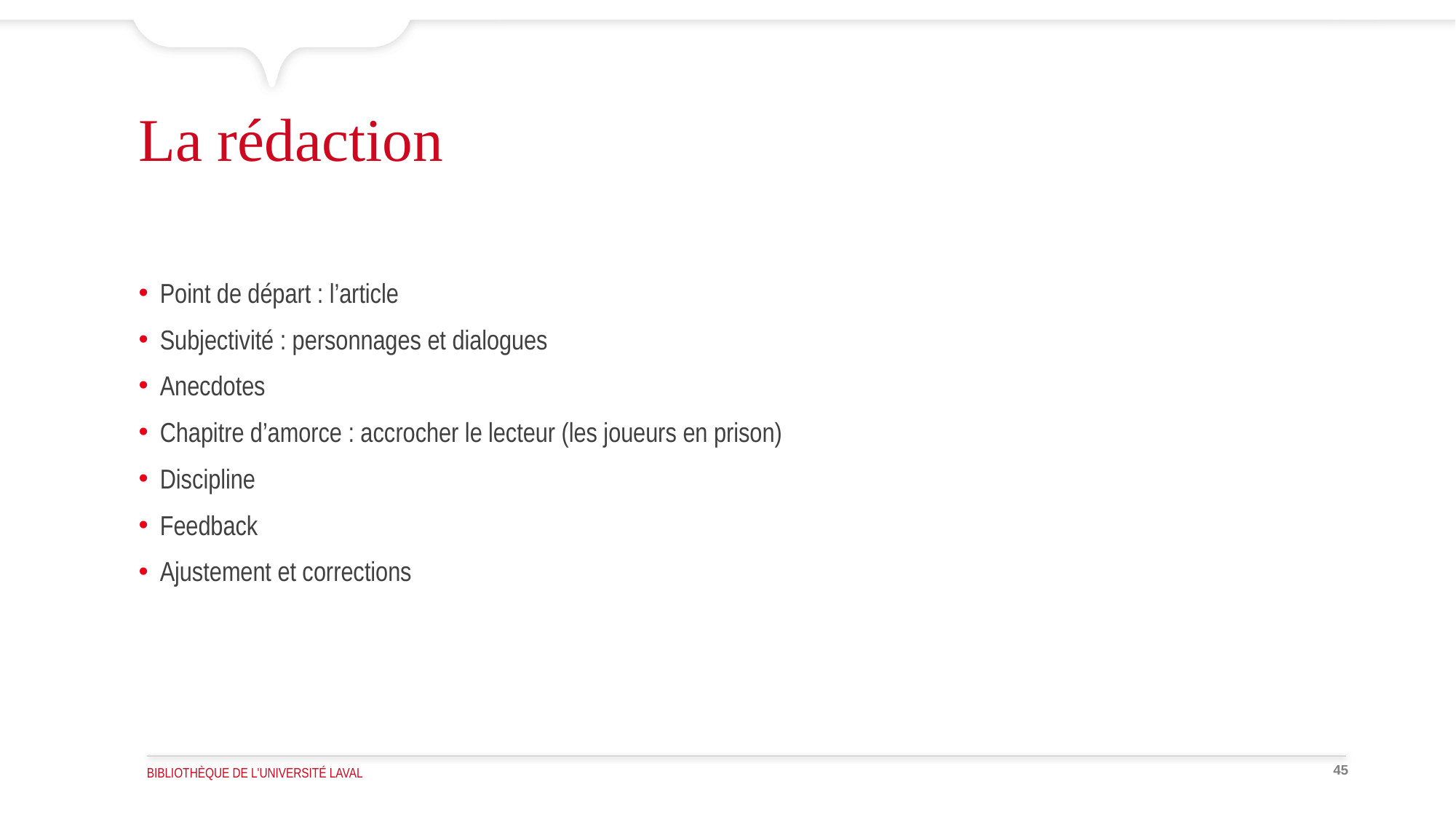

# La rédaction

Point de départ : l’article
Subjectivité : personnages et dialogues
Anecdotes
Chapitre d’amorce : accrocher le lecteur (les joueurs en prison)
Discipline
Feedback
Ajustement et corrections